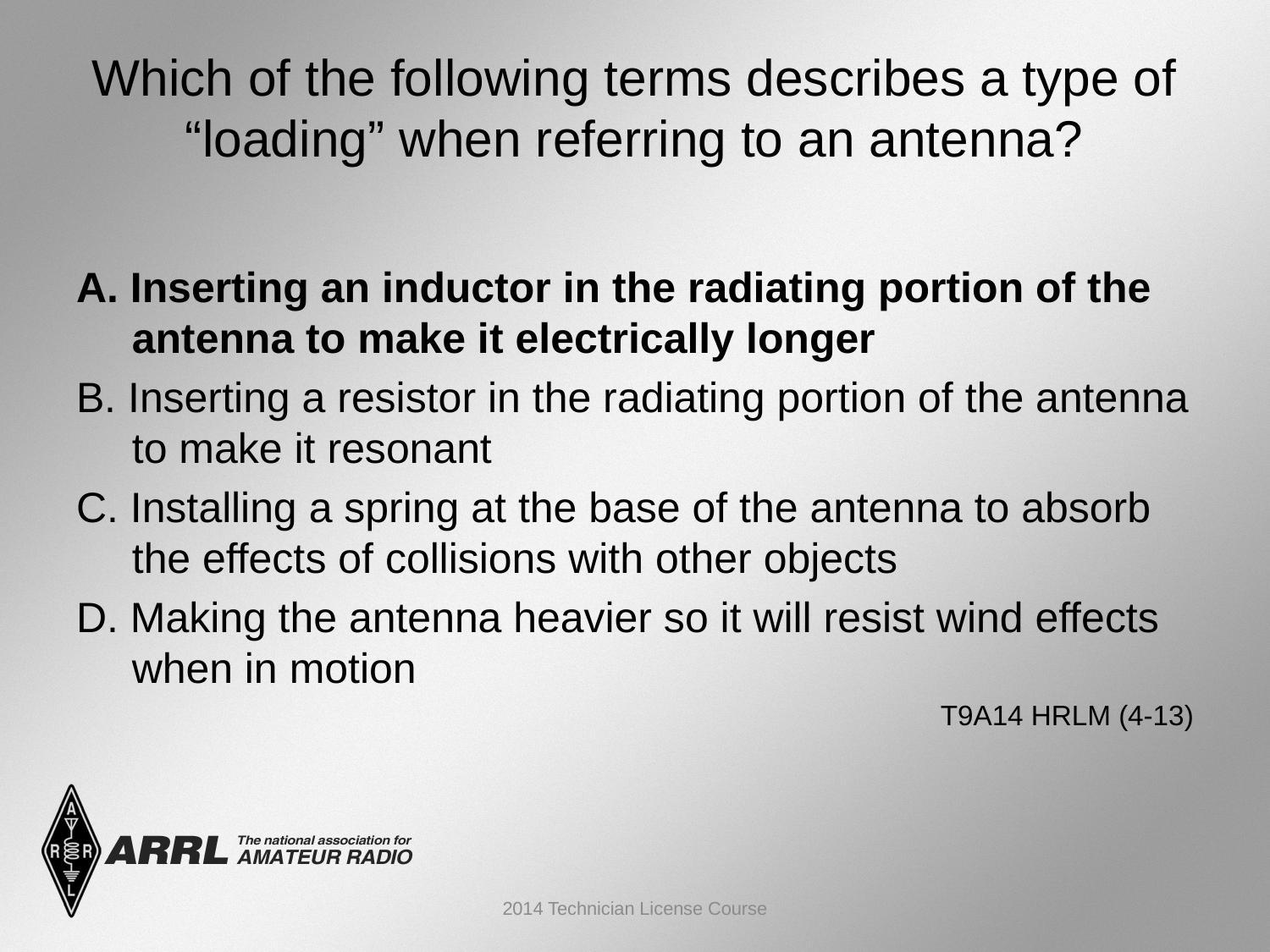

# Which of the following terms describes a type of “loading” when referring to an antenna?
A. Inserting an inductor in the radiating portion of the antenna to make it electrically longer
B. Inserting a resistor in the radiating portion of the antenna to make it resonant
C. Installing a spring at the base of the antenna to absorb the effects of collisions with other objects
D. Making the antenna heavier so it will resist wind effects when in motion
 T9A14 HRLM (4-13)
2014 Technician License Course